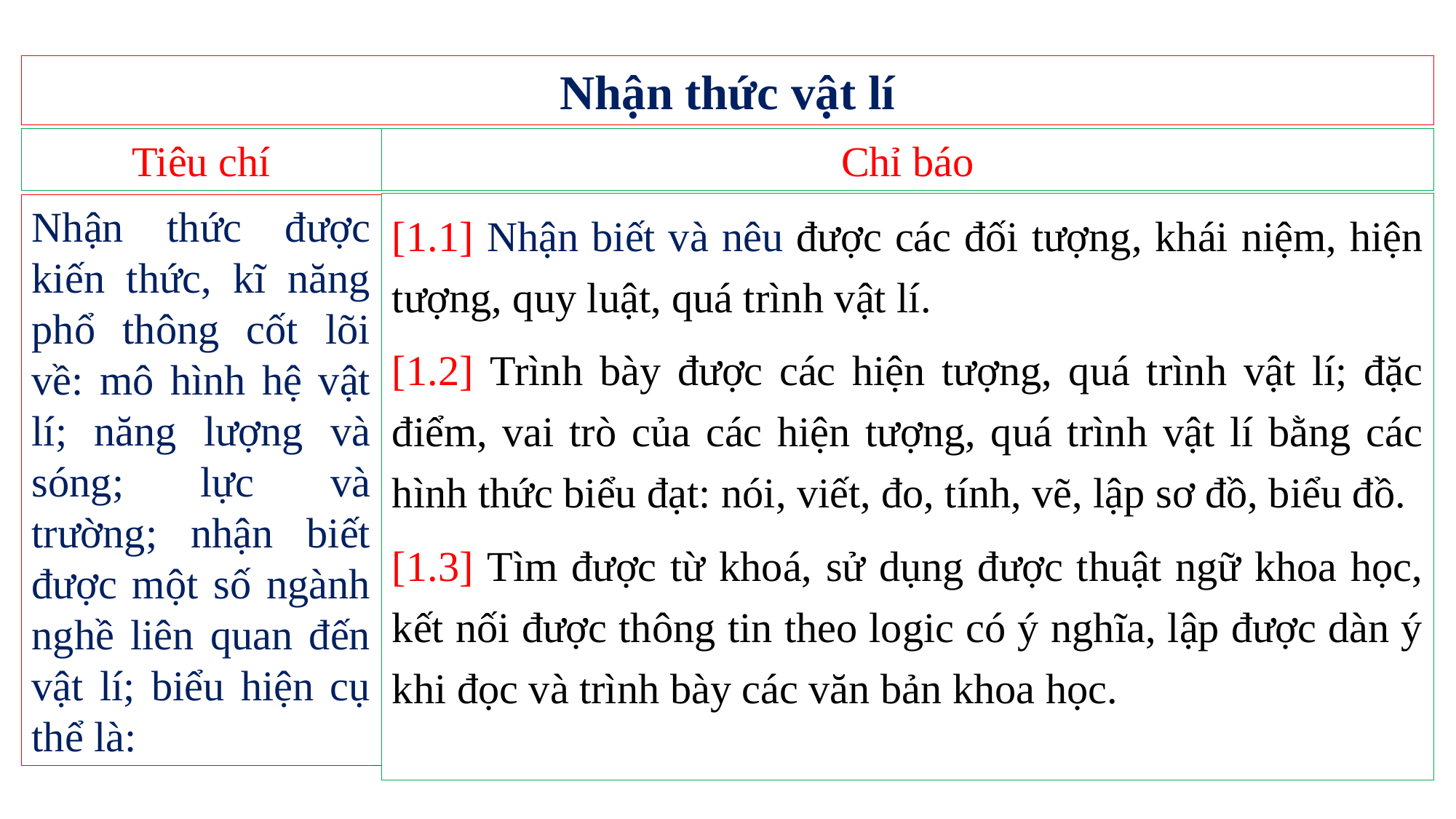

Nhận thức vật lí
Chỉ báo
Tiêu chí
[1.1] Nhận biết và nêu được các đối tượng, khái niệm, hiện tượng, quy luật, quá trình vật lí.
[1.2] Trình bày được các hiện tượng, quá trình vật lí; đặc điểm, vai trò của các hiện tượng, quá trình vật lí bằng các hình thức biểu đạt: nói, viết, đo, tính, vẽ, lập sơ đồ, biểu đồ.
[1.3] Tìm được từ khoá, sử dụng được thuật ngữ khoa học, kết nối được thông tin theo logic có ý nghĩa, lập được dàn ý khi đọc và trình bày các văn bản khoa học.

Nhận thức được kiến thức, kĩ năng phổ thông cốt lõi về: mô hình hệ vật lí; năng lượng và sóng; lực và trường; nhận biết được một số ngành nghề liên quan đến vật lí; biểu hiện cụ thể là: